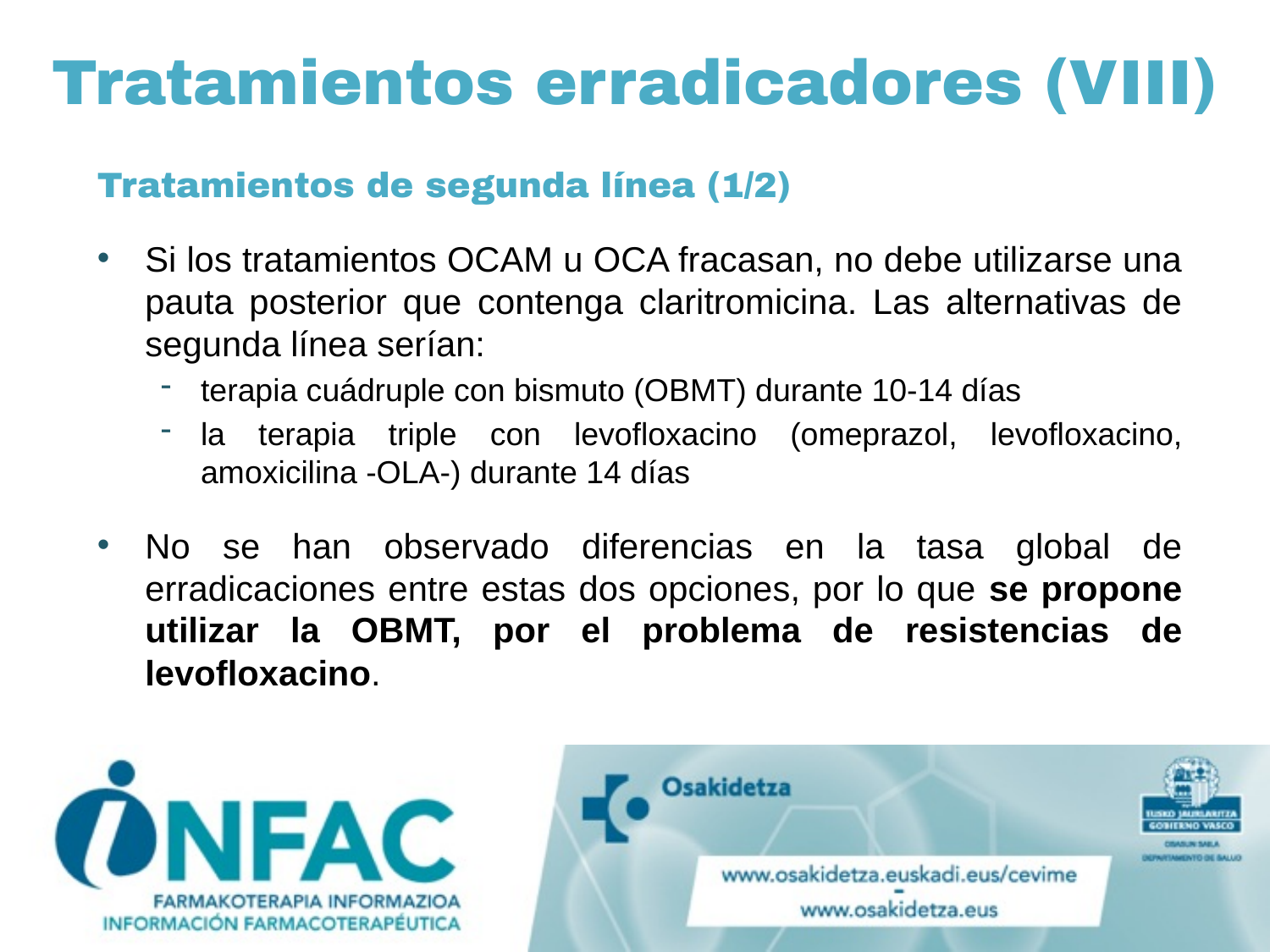

# Tratamientos erradicadores (VIII)
Tratamientos de segunda línea (1/2)

Si los tratamientos OCAM u OCA fracasan, no debe utilizarse una pauta posterior que contenga claritromicina. Las alternativas de segunda línea serían:
terapia cuádruple con bismuto (OBMT) durante 10-14 días
la terapia triple con levofloxacino (omeprazol, levofloxacino, amoxicilina -OLA-) durante 14 días

No se han observado diferencias en la tasa global de erradicaciones entre estas dos opciones, por lo que se propone utilizar la OBMT, por el problema de resistencias de levofloxacino.